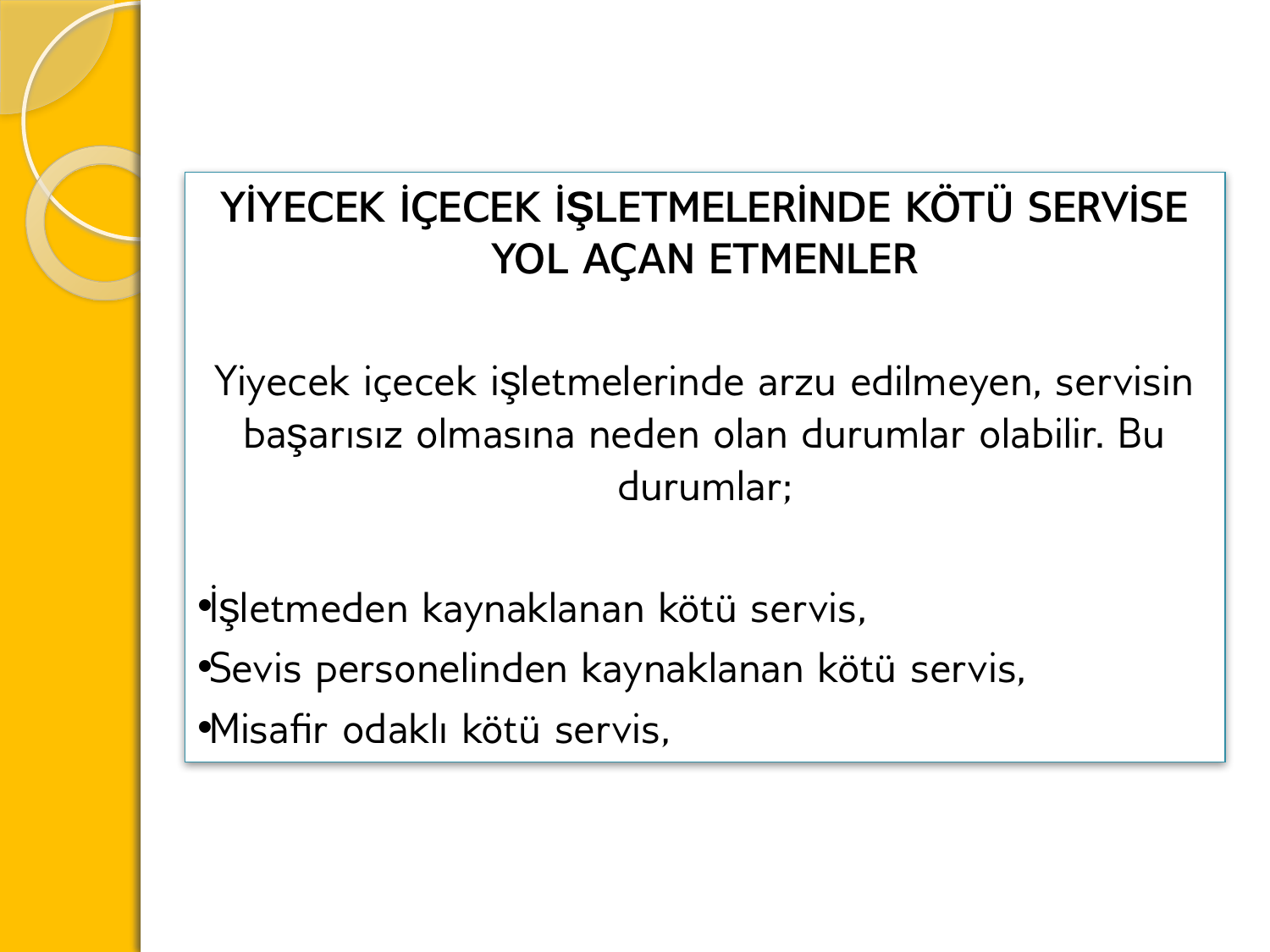

YİYECEK İÇECEK İŞLETMELERİNDE KÖTÜ SERVİSE YOL AÇAN ETMENLER

Yiyecek içecek işletmelerinde arzu edilmeyen, servisin başarısız olmasına neden olan durumlar olabilir. Bu durumlar;

İşletmeden kaynaklanan kötü servis,
Sevis personelinden kaynaklanan kötü servis,
Misafir odaklı kötü servis,